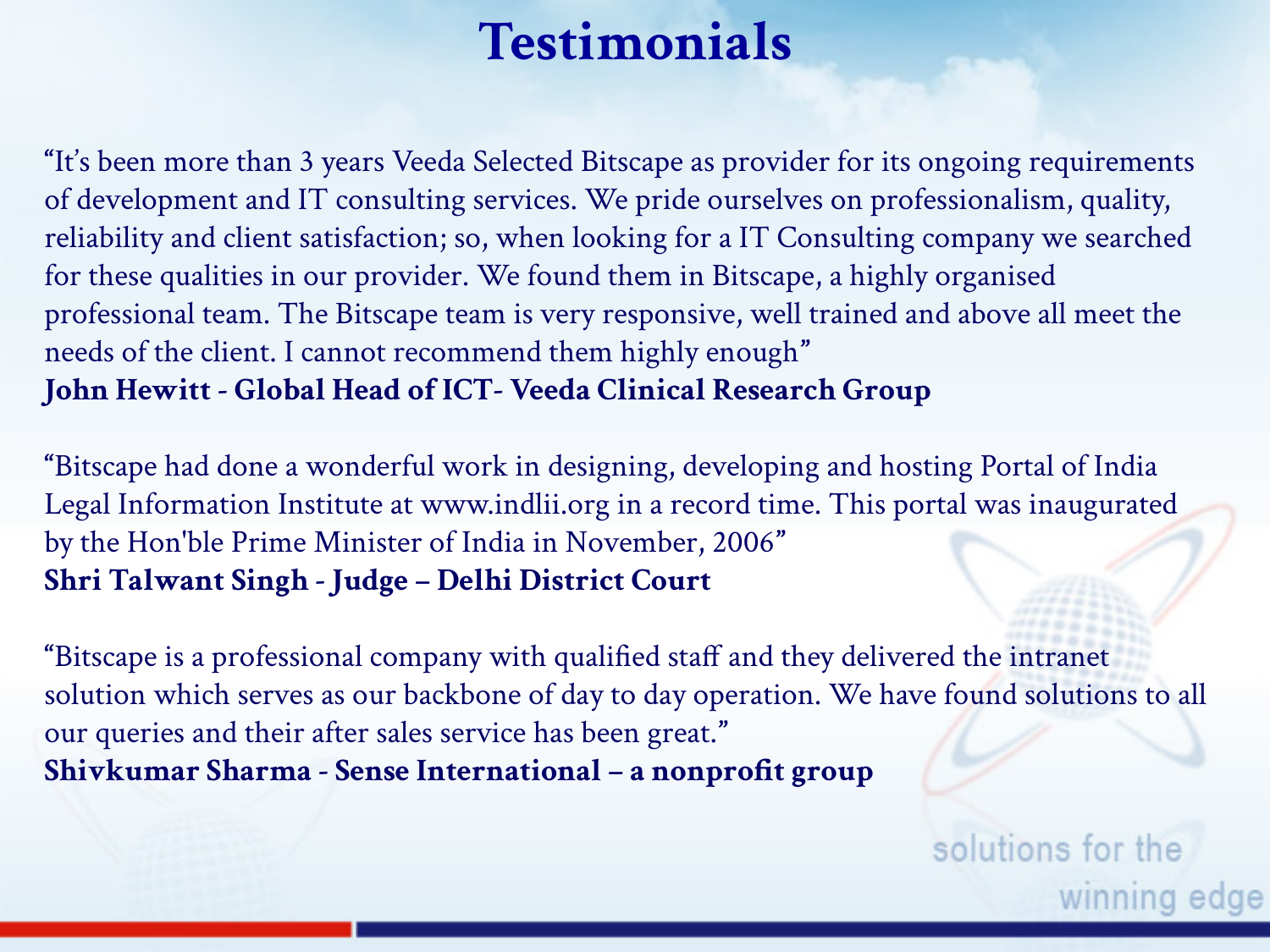

# Testimonials

“It’s been more than 3 years Veeda Selected Bitscape as provider for its ongoing requirements of development and IT consulting services. We pride ourselves on professionalism, quality, reliability and client satisfaction; so, when looking for a IT Consulting company we searched for these qualities in our provider. We found them in Bitscape, a highly organised professional team. The Bitscape team is very responsive, well trained and above all meet the needs of the client. I cannot recommend them highly enough”
John Hewitt - Global Head of ICT- Veeda Clinical Research Group

“Bitscape had done a wonderful work in designing, developing and hosting Portal of India Legal Information Institute at www.indlii.org in a record time. This portal was inaugurated by the Hon'ble Prime Minister of India in November, 2006”
Shri Talwant Singh - Judge – Delhi District Court

“Bitscape is a professional company with qualified staff and they delivered the intranet solution which serves as our backbone of day to day operation. We have found solutions to all our queries and their after sales service has been great.”
Shivkumar Sharma - Sense International – a nonprofit group